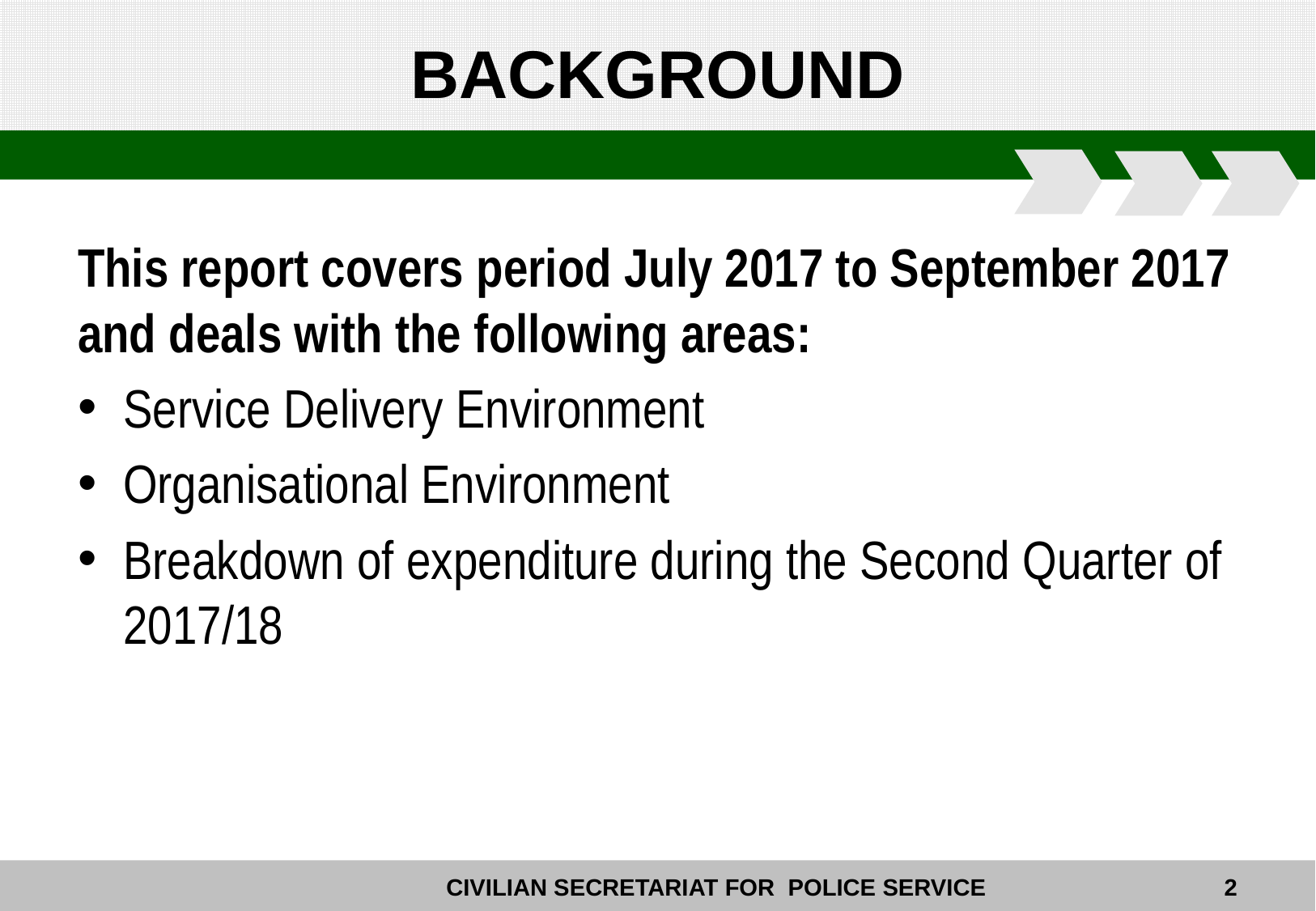

# BACKGROUND
This report covers period July 2017 to September 2017 and deals with the following areas:
Service Delivery Environment
Organisational Environment
Breakdown of expenditure during the Second Quarter of 2017/18

2